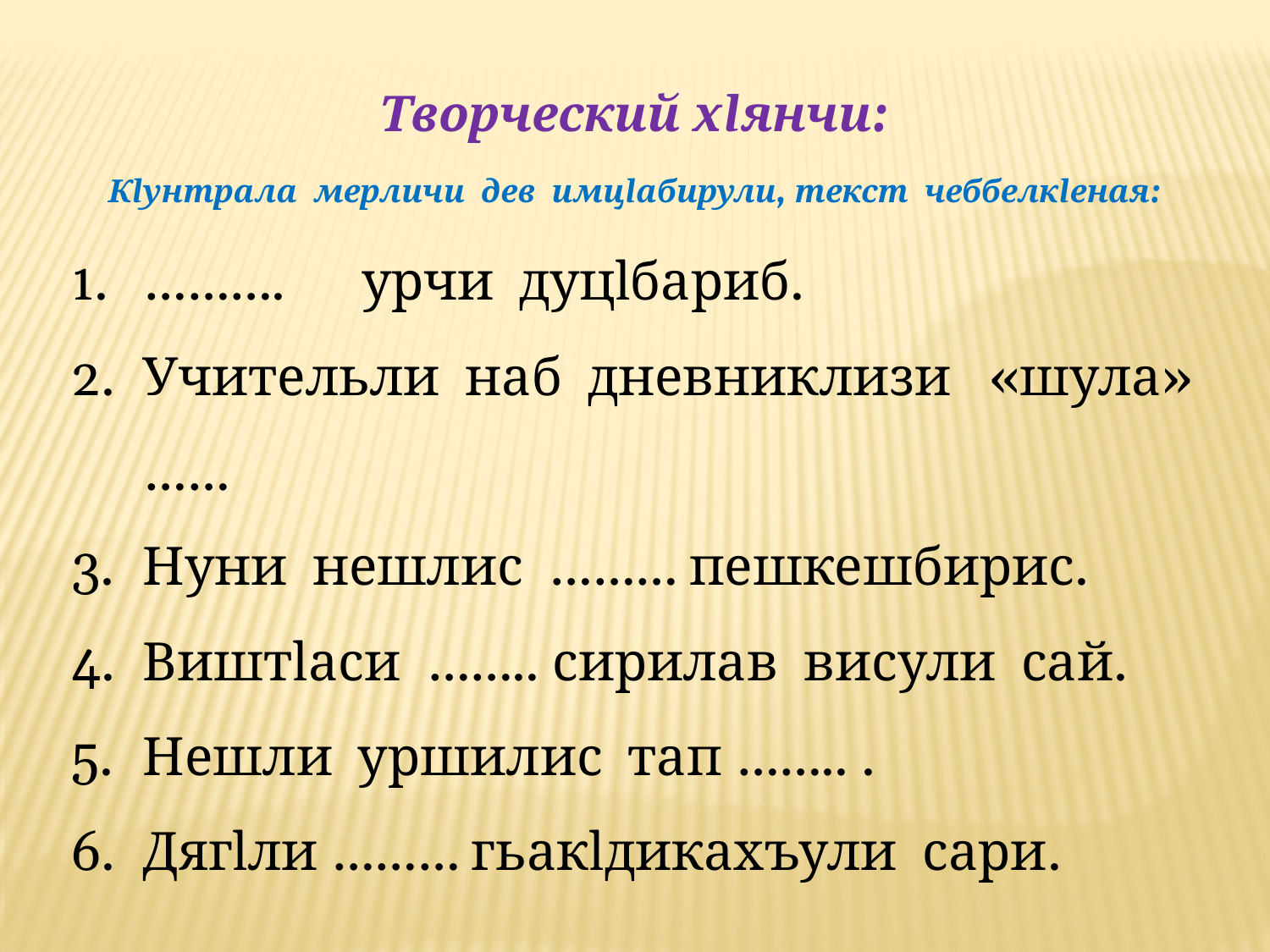

Творческий хlянчи:

Кlунтрала  мерличи  дев  имцlабирули, текст  чеббелкlеная:

……….      урчи  дуцlбариб.
Учительли  наб  дневниклизи   «шула» ……
Нуни  нешлис  ……… пешкешбирис.
Виштlаси  …….. сирилав  висули  сай.
Нешли  уршилис  тап …….. .
Дягlли ……… гьакlдикахъули  сари.